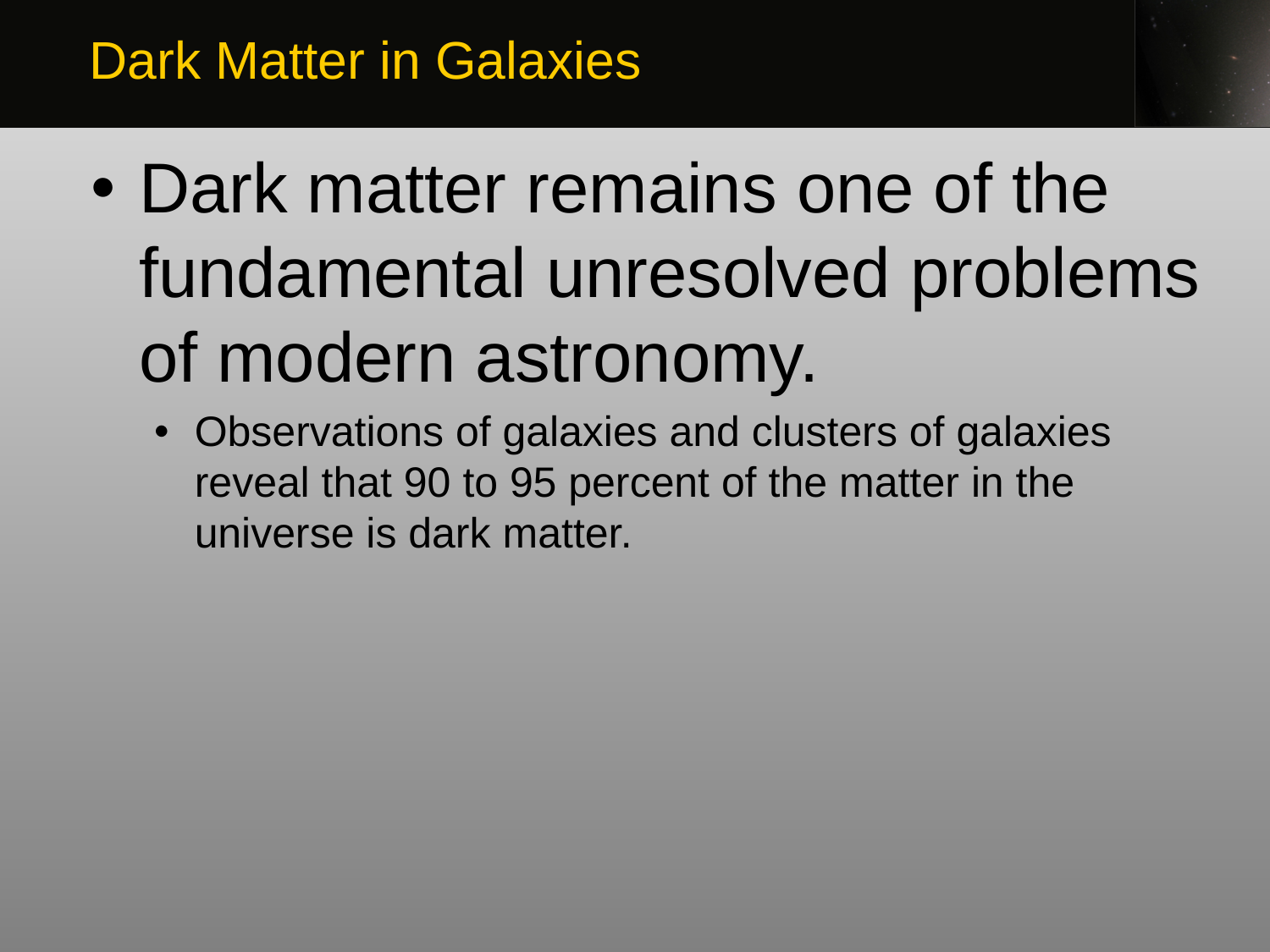

Dark Matter in Galaxies
Dark matter remains one of the fundamental unresolved problems of modern astronomy.
Observations of galaxies and clusters of galaxies reveal that 90 to 95 percent of the matter in the universe is dark matter.